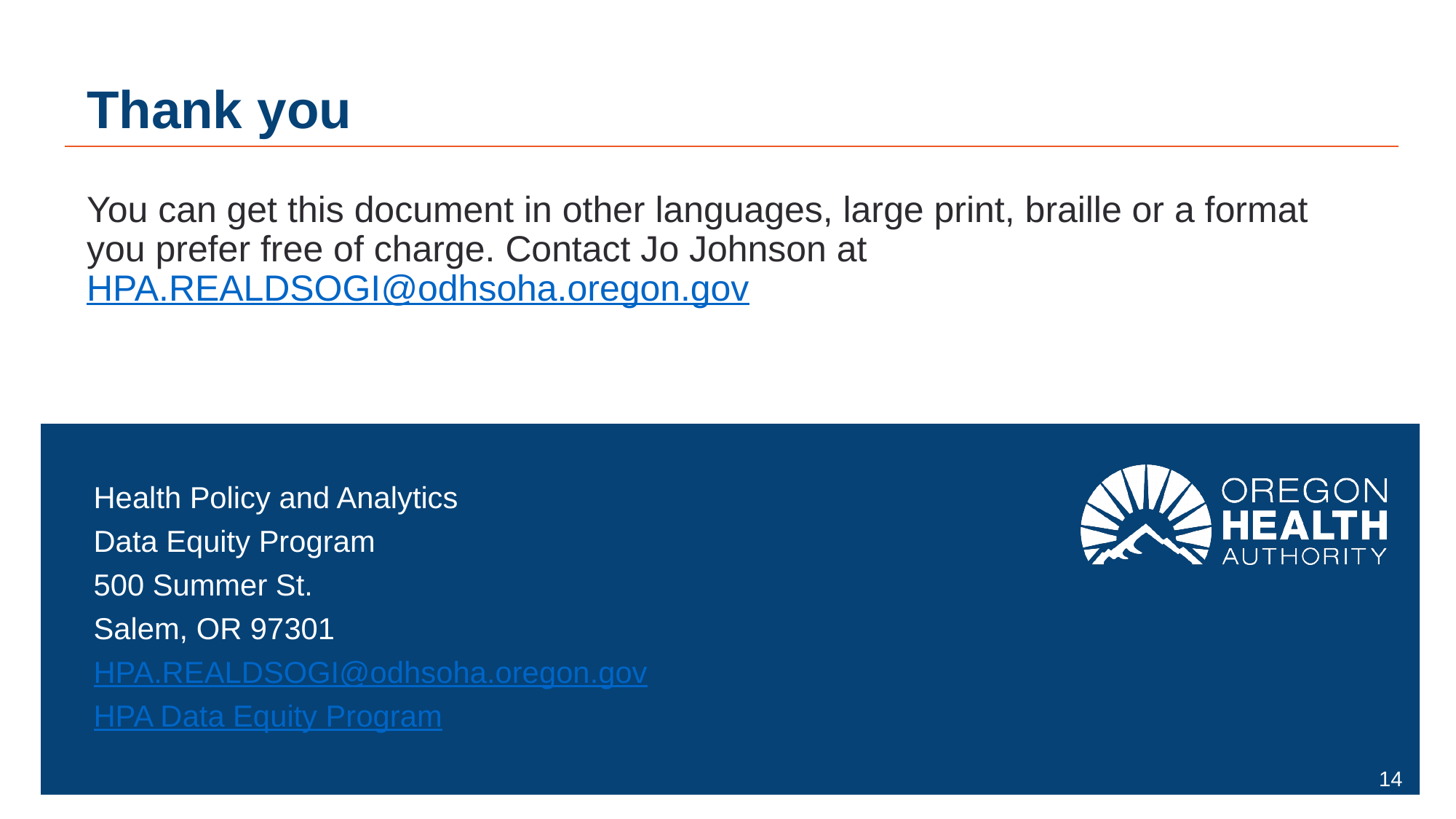

# Thank you
You can get this document in other languages, large print, braille or a format you prefer free of charge. Contact Jo Johnson at HPA.REALDSOGI@odhsoha.oregon.gov
Health Policy and Analytics
Data Equity Program
500 Summer St.
Salem, OR 97301
HPA.REALDSOGI@odhsoha.oregon.gov
HPA Data Equity Program
14